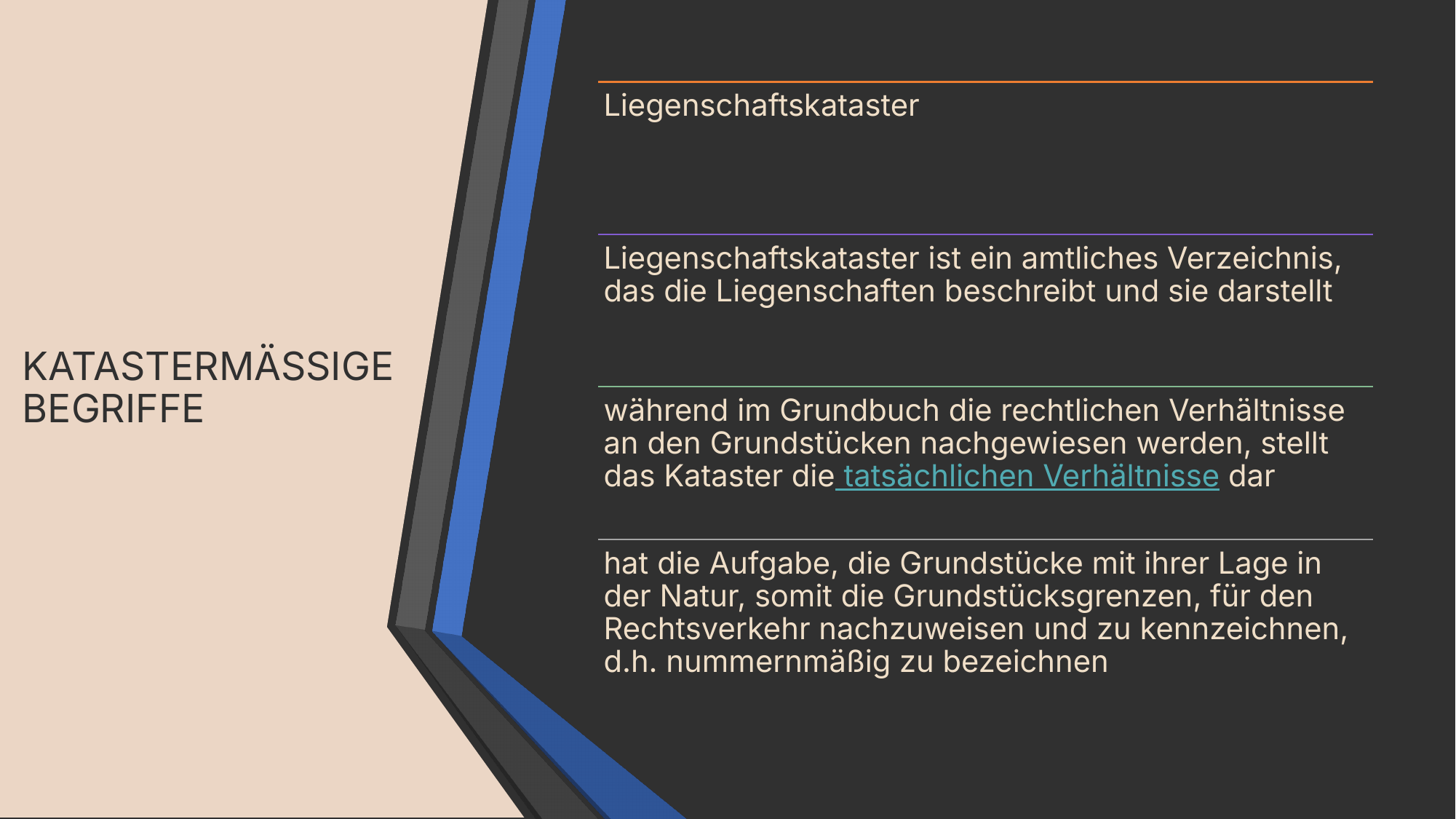

KATASTERMÄSSIGE BEGRIFFE
Liegenschaftskataster

Liegenschaftskataster ist ein amtliches Verzeichnis, das die Liegenschaften beschreibt und sie darstellt

während im Grundbuch die rechtlichen Verhältnisse an den Grundstücken nachgewiesen werden, stellt das Kataster die tatsächlichen Verhältnisse dar

hat die Aufgabe, die Grundstücke mit ihrer Lage in der Natur, somit die Grundstücksgrenzen, für den Rechtsverkehr nachzuweisen und zu kennzeichnen, d.h. nummernmäßig zu bezeichnen